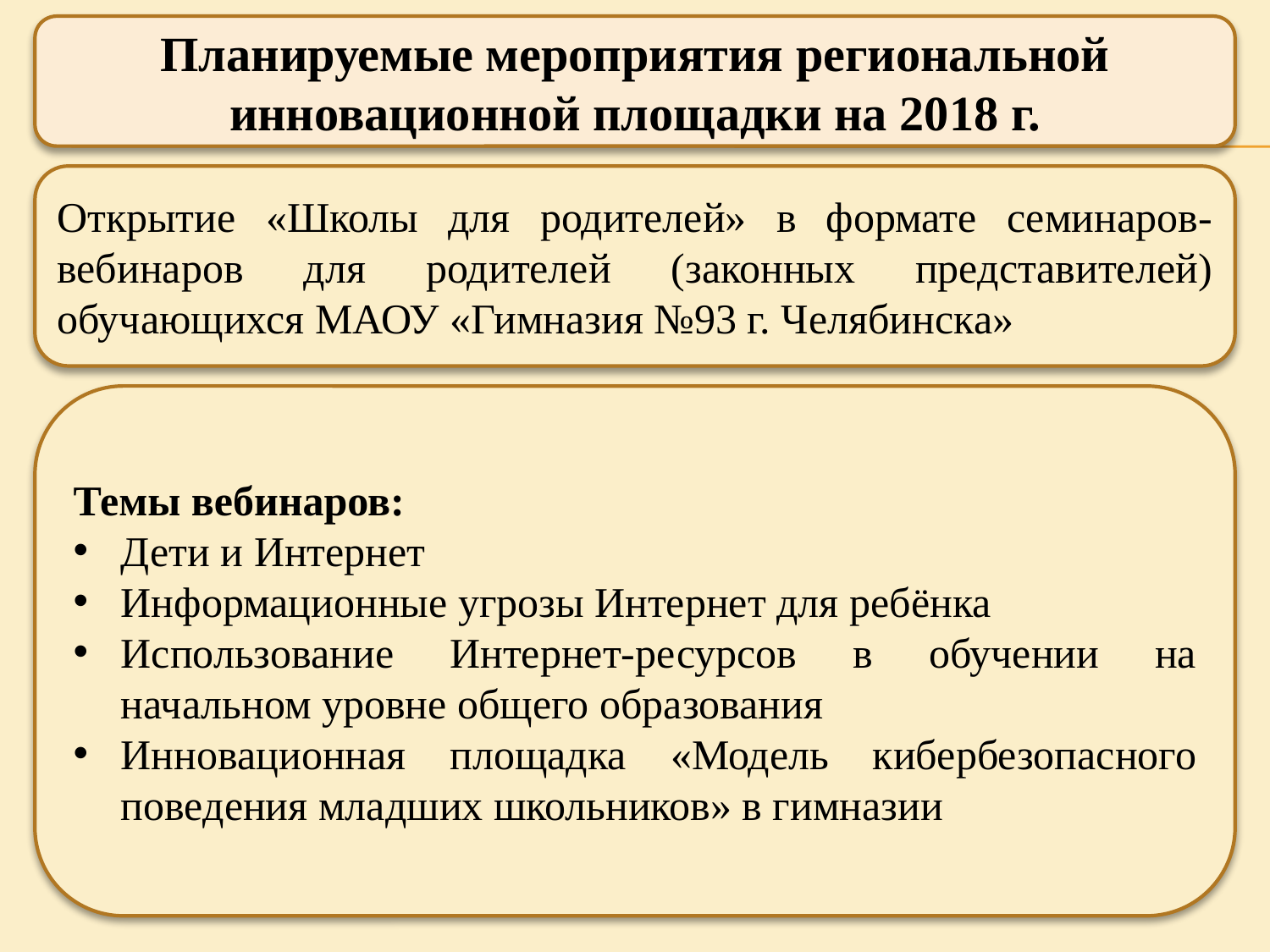

Планируемые мероприятия региональной инновационной площадки на 2018 г.
Открытие «Школы для родителей» в формате семинаров-вебинаров для родителей (законных представителей) обучающихся МАОУ «Гимназия №93 г. Челябинска»
Темы вебинаров:
Дети и Интернет
Информационные угрозы Интернет для ребёнка
Использование Интернет-ресурсов в обучении на начальном уровне общего образования
Инновационная площадка «Модель кибербезопасного поведения младших школьников» в гимназии